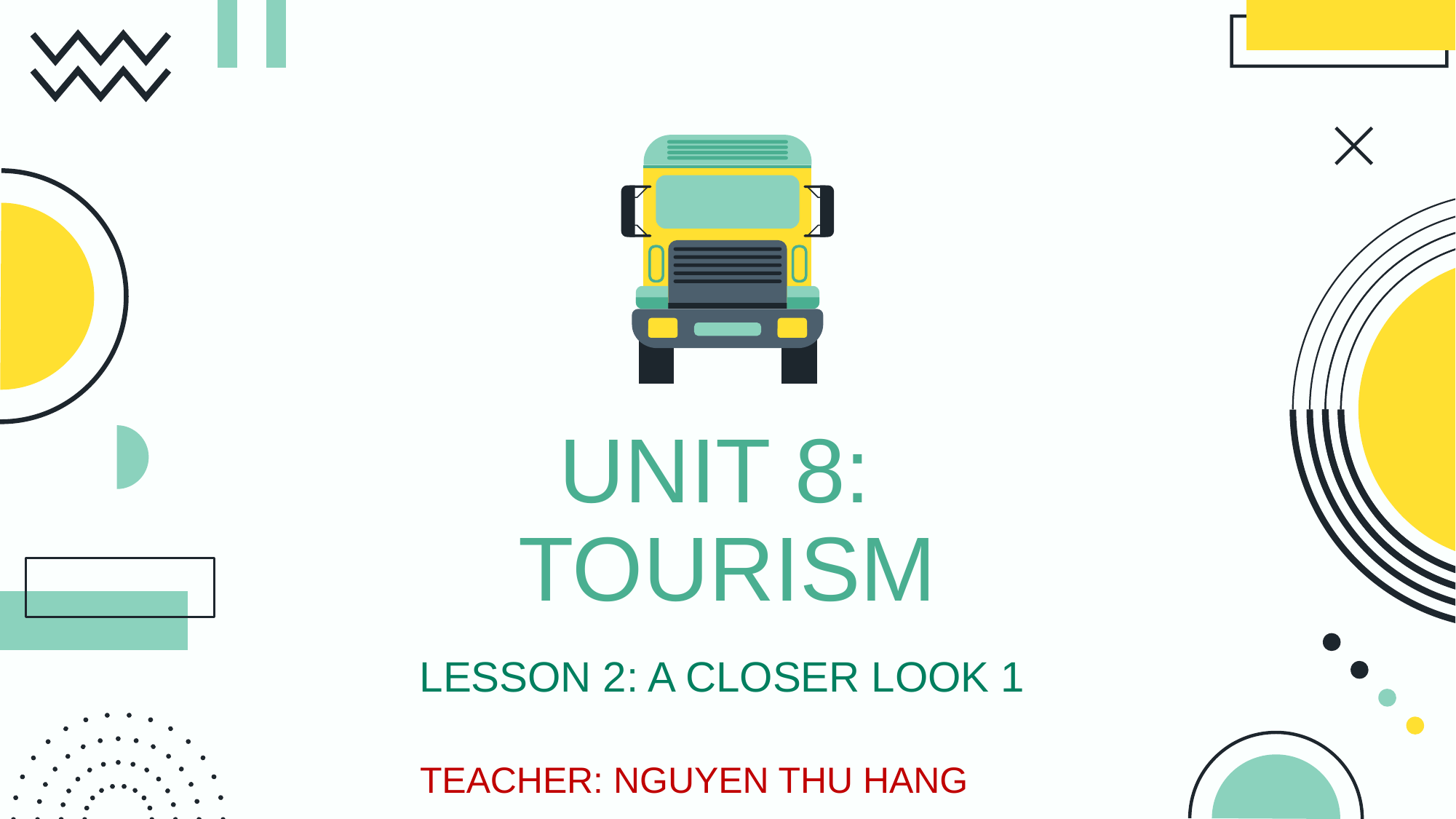

# UNIT 8: TOURISM
LESSON 2: A CLOSER LOOK 1
TEACHER: NGUYEN THU HANG